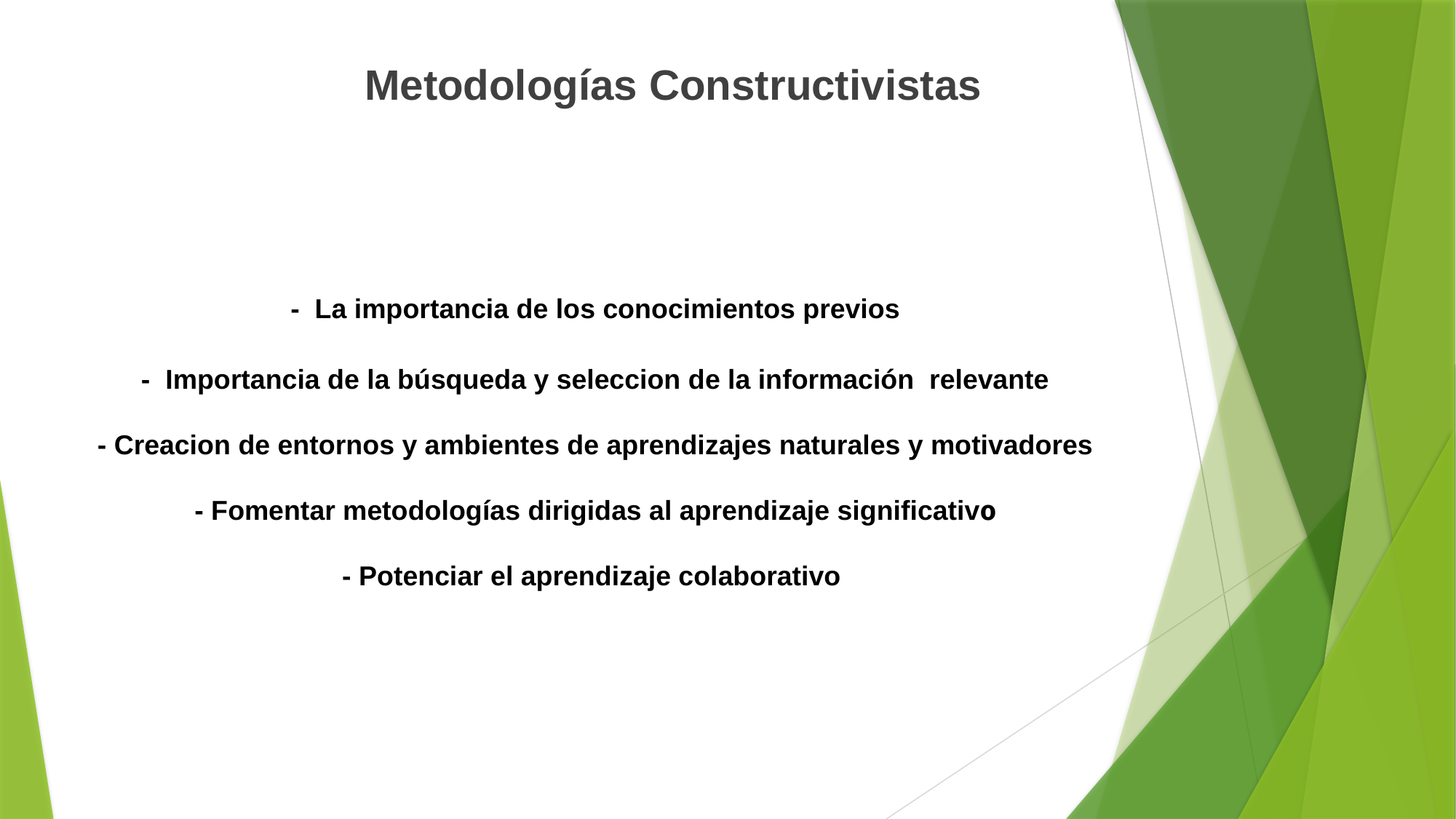

Metodologías Constructivistas
# - La importancia de los conocimientos previos -  Importancia de la búsqueda y seleccion de la información  relevante - Creacion de entornos y ambientes de aprendizajes naturales y motivadores - Fomentar metodologías dirigidas al aprendizaje significativo - Potenciar el aprendizaje colaborativo